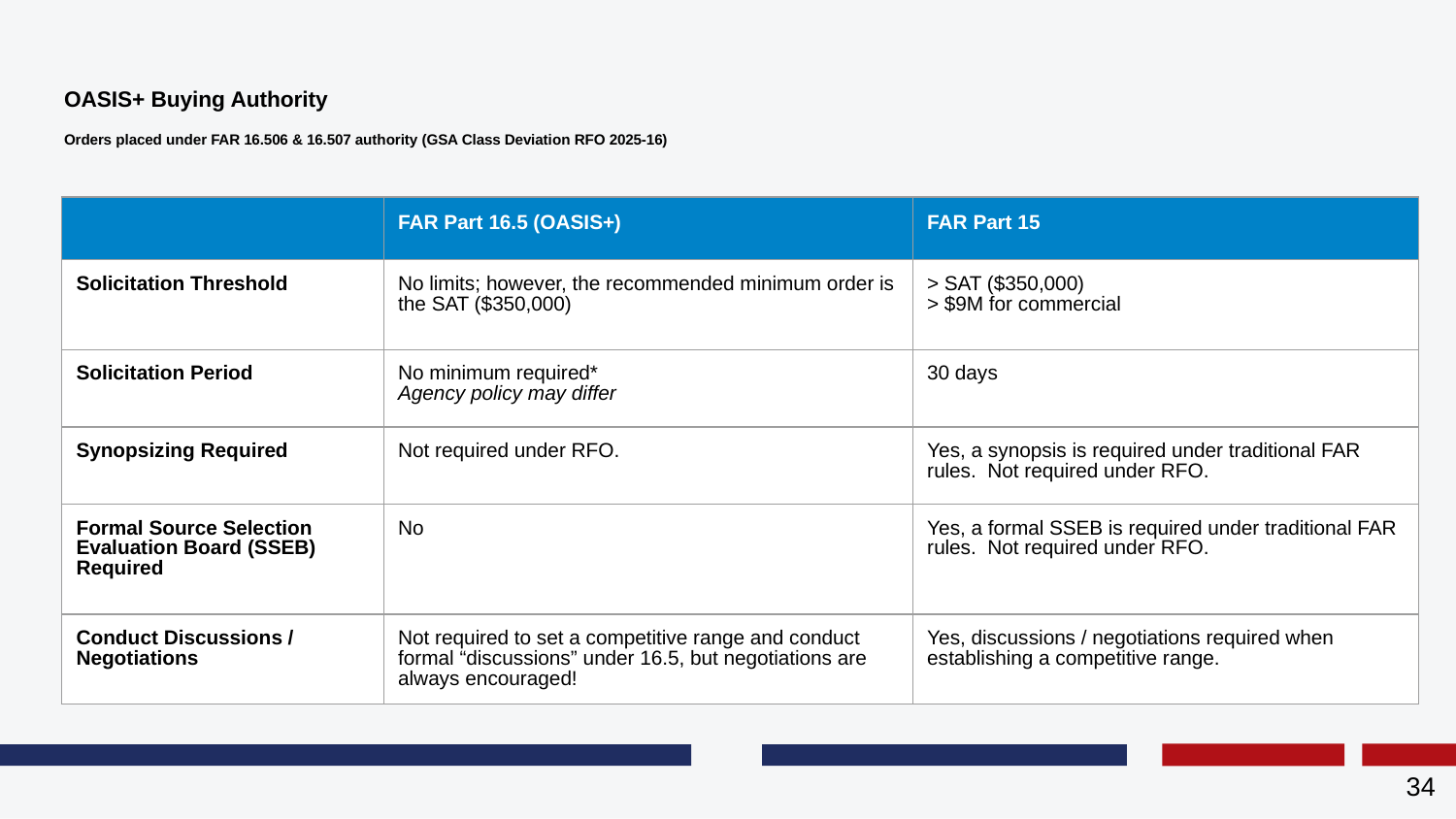

# OASIS+ Buying Authority
Orders placed under FAR 16.506 & 16.507 authority (GSA Class Deviation RFO 2025-16)

|  | FAR Part 16.5 (OASIS+) | FAR Part 15 |
| --- | --- | --- |
| Solicitation Threshold | No limits; however, the recommended minimum order is the SAT ($350,000) | > SAT ($350,000) > $9M for commercial |
| Solicitation Period | No minimum required\* Agency policy may differ | 30 days |
| Synopsizing Required | Not required under RFO. | Yes, a synopsis is required under traditional FAR rules. Not required under RFO. |
| Formal Source Selection Evaluation Board (SSEB) Required | No | Yes, a formal SSEB is required under traditional FAR rules. Not required under RFO. |
| Conduct Discussions / Negotiations | Not required to set a competitive range and conduct formal “discussions” under 16.5, but negotiations are always encouraged! | Yes, discussions / negotiations required when establishing a competitive range. |
34